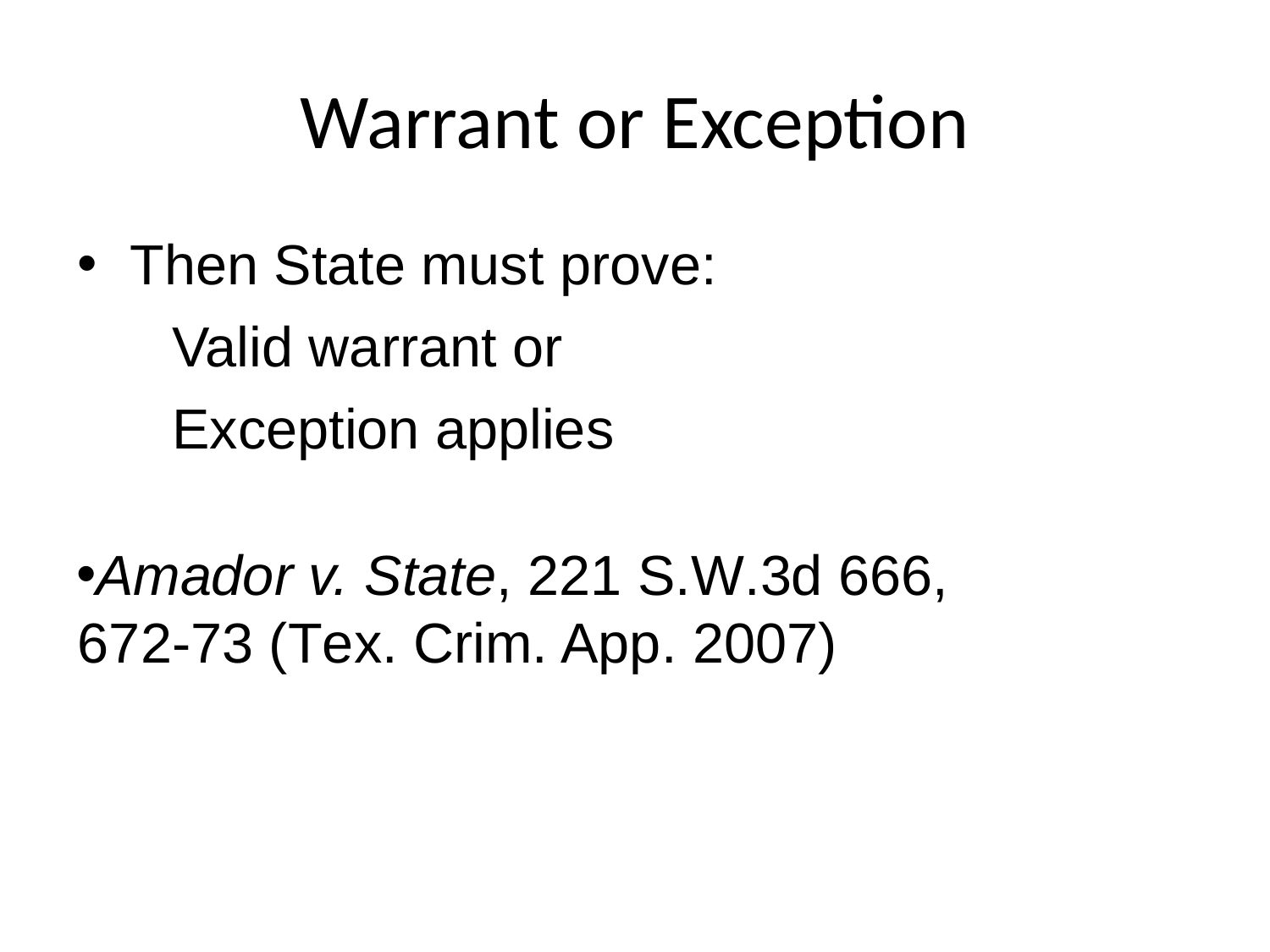

# Warrant or Exception
Then State must prove:
Valid warrant or
Exception applies

Amador v. State, 221 S.W.3d 666, 672-73 (Tex. Crim. App. 2007)